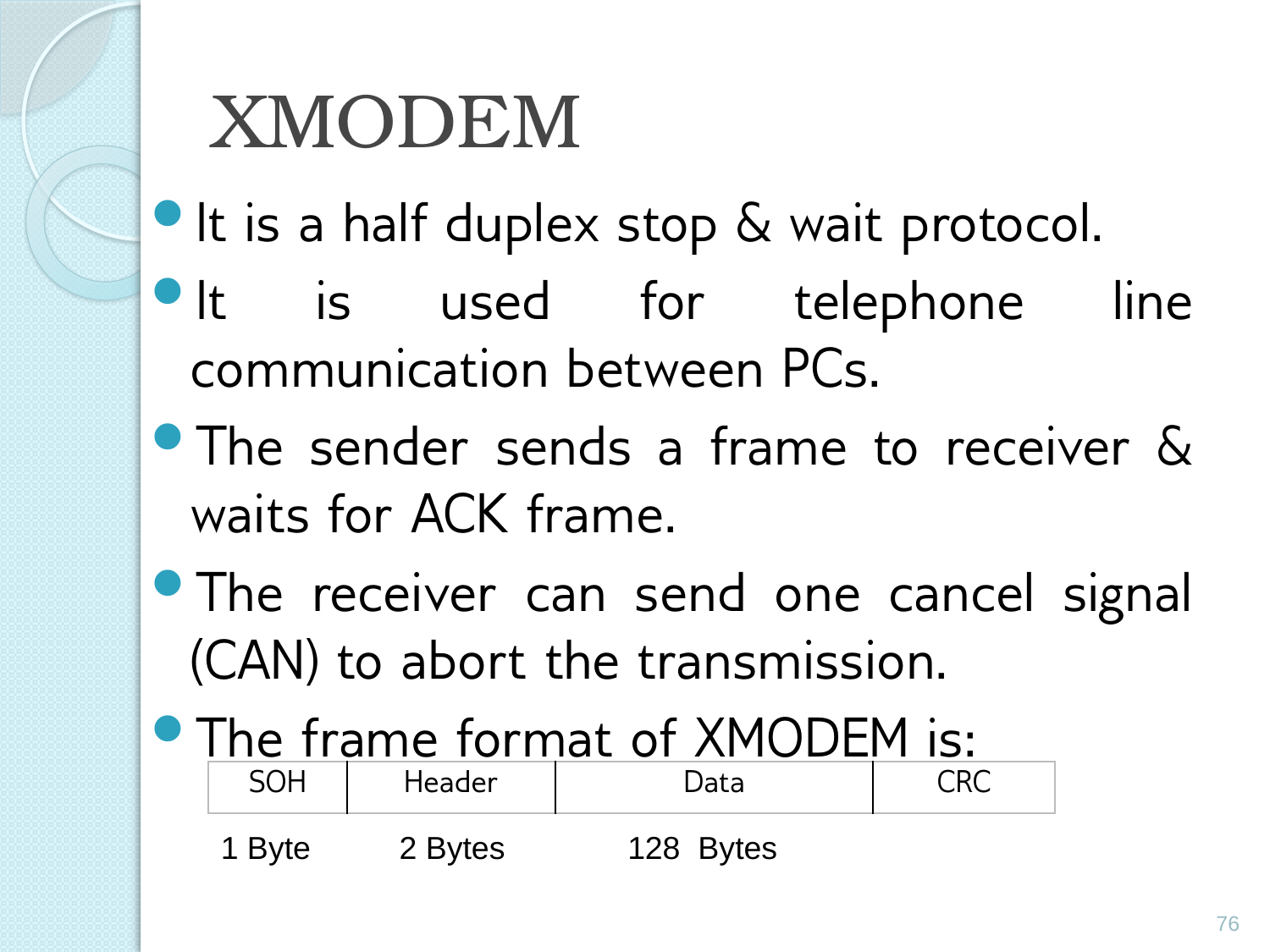

# XMODEM
It is a half duplex stop & wait protocol.
It is used for telephone line communication between PCs.
The sender sends a frame to receiver & waits for ACK frame.
The receiver can send one cancel signal (CAN) to abort the transmission.
The frame format of XMODEM is:
| SOH | Header | Data | CRC |
| --- | --- | --- | --- |
1 Byte
2 Bytes
128  Bytes
76